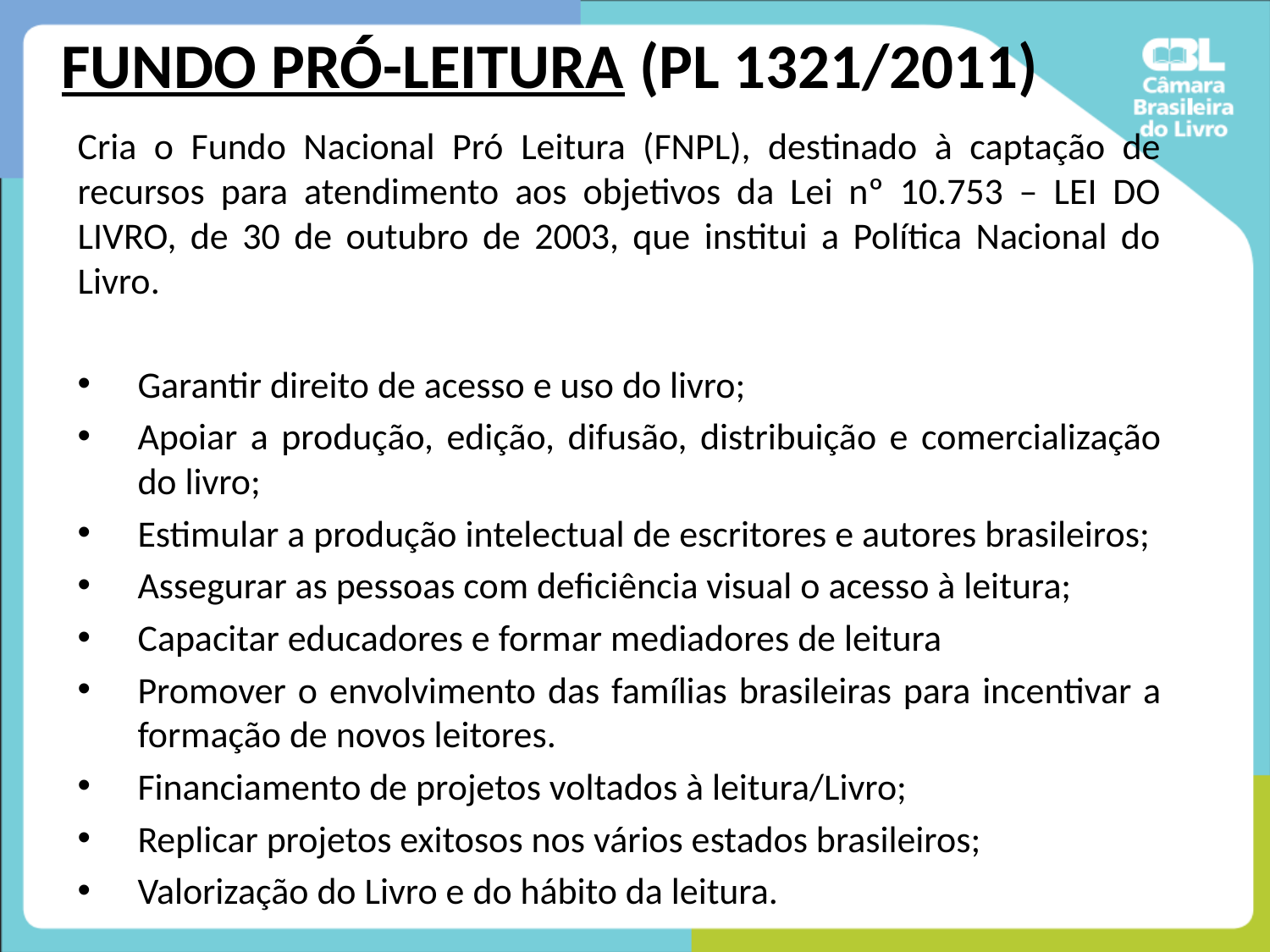

# FUNDO PRÓ-LEITURA (PL 1321/2011)
Cria o Fundo Nacional Pró Leitura (FNPL), destinado à captação de recursos para atendimento aos objetivos da Lei nº 10.753 – LEI DO LIVRO, de 30 de outubro de 2003, que institui a Política Nacional do Livro.

Garantir direito de acesso e uso do livro;
Apoiar a produção, edição, difusão, distribuição e comercialização do livro;
Estimular a produção intelectual de escritores e autores brasileiros;
Assegurar as pessoas com deficiência visual o acesso à leitura;
Capacitar educadores e formar mediadores de leitura
Promover o envolvimento das famílias brasileiras para incentivar a formação de novos leitores.
Financiamento de projetos voltados à leitura/Livro;
Replicar projetos exitosos nos vários estados brasileiros;
Valorização do Livro e do hábito da leitura.